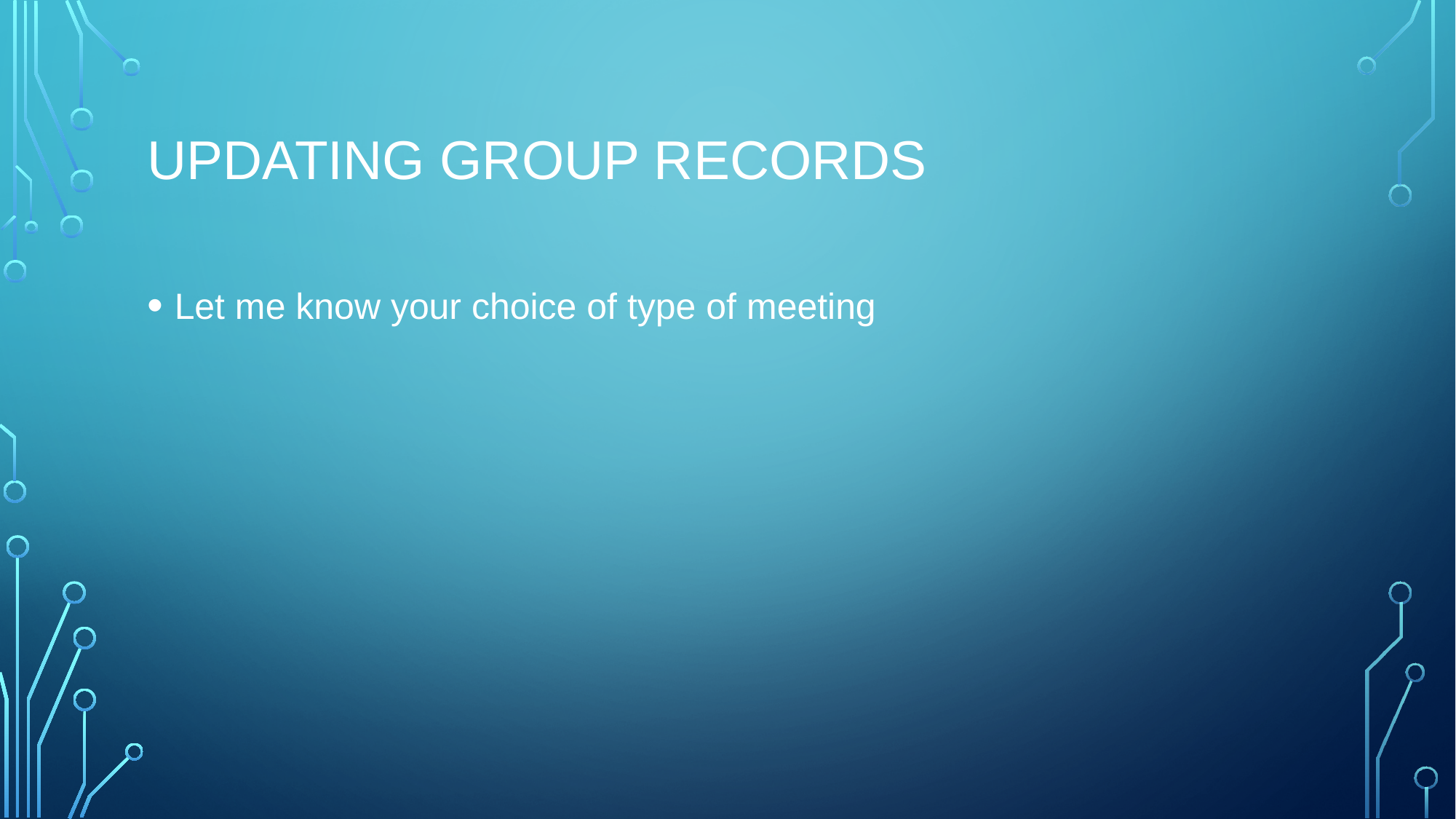

# Updating group records
Let me know your choice of type of meeting